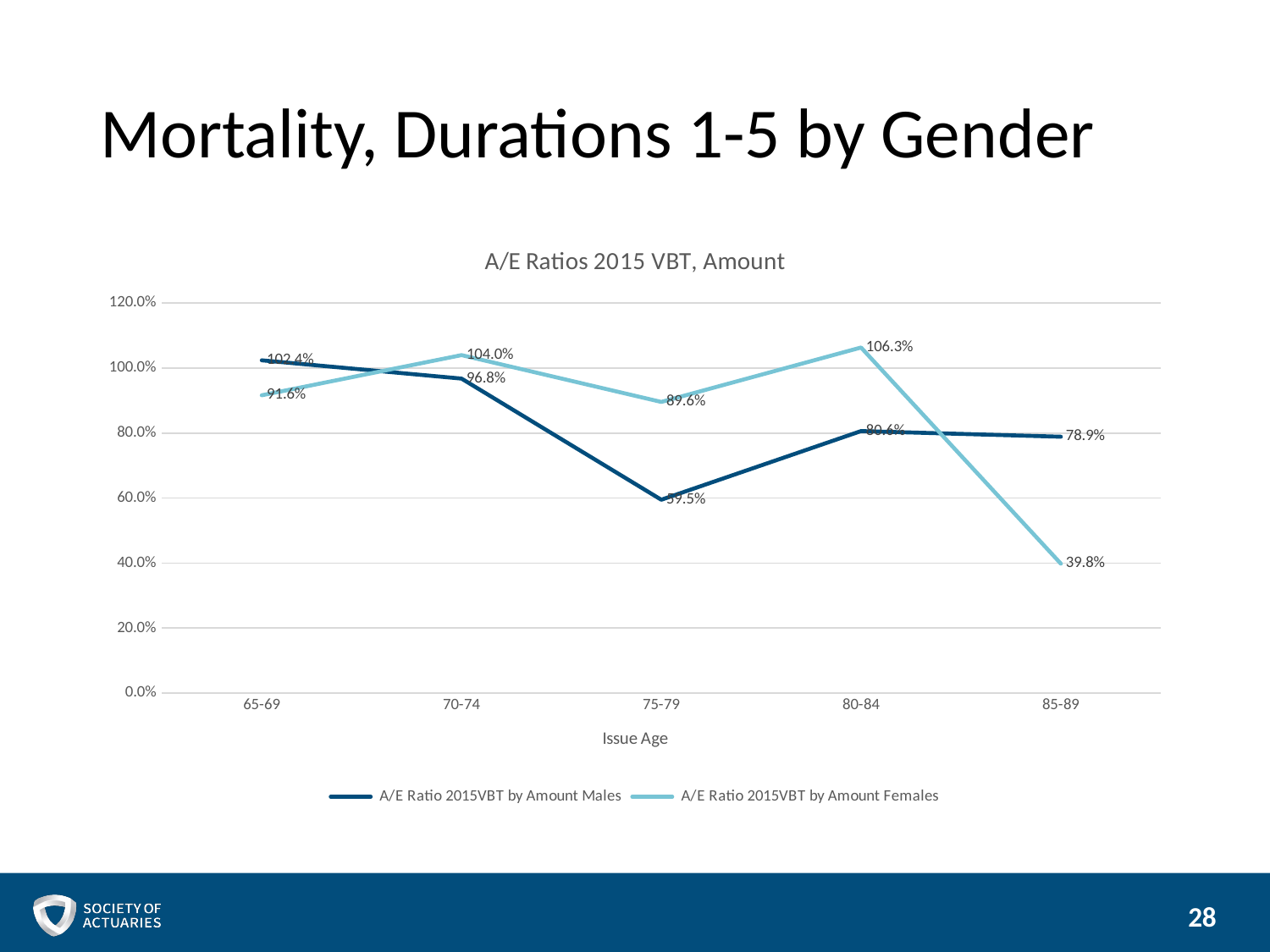

# Mortality, Durations 1-5 by Gender

### Chart: A/E Ratios 2015 VBT, Amount

| Category |  A/E Ratio 2015VBT by Amount Males |  A/E Ratio 2015VBT by Amount Females |
|---|---|---|
| 65-69 | 1.023917053025981 | 0.9162522221618279 |
| 70-74 | 0.9676357157387339 | 1.039874562536599 |
| 75-79 | 0.5949794302437669 | 0.8958133499731126 |
| 80-84 | 0.8061662650920919 | 1.0632622538536511 |
| 85-89 | 0.7887973909486887 | 0.39816941497818376 |
28